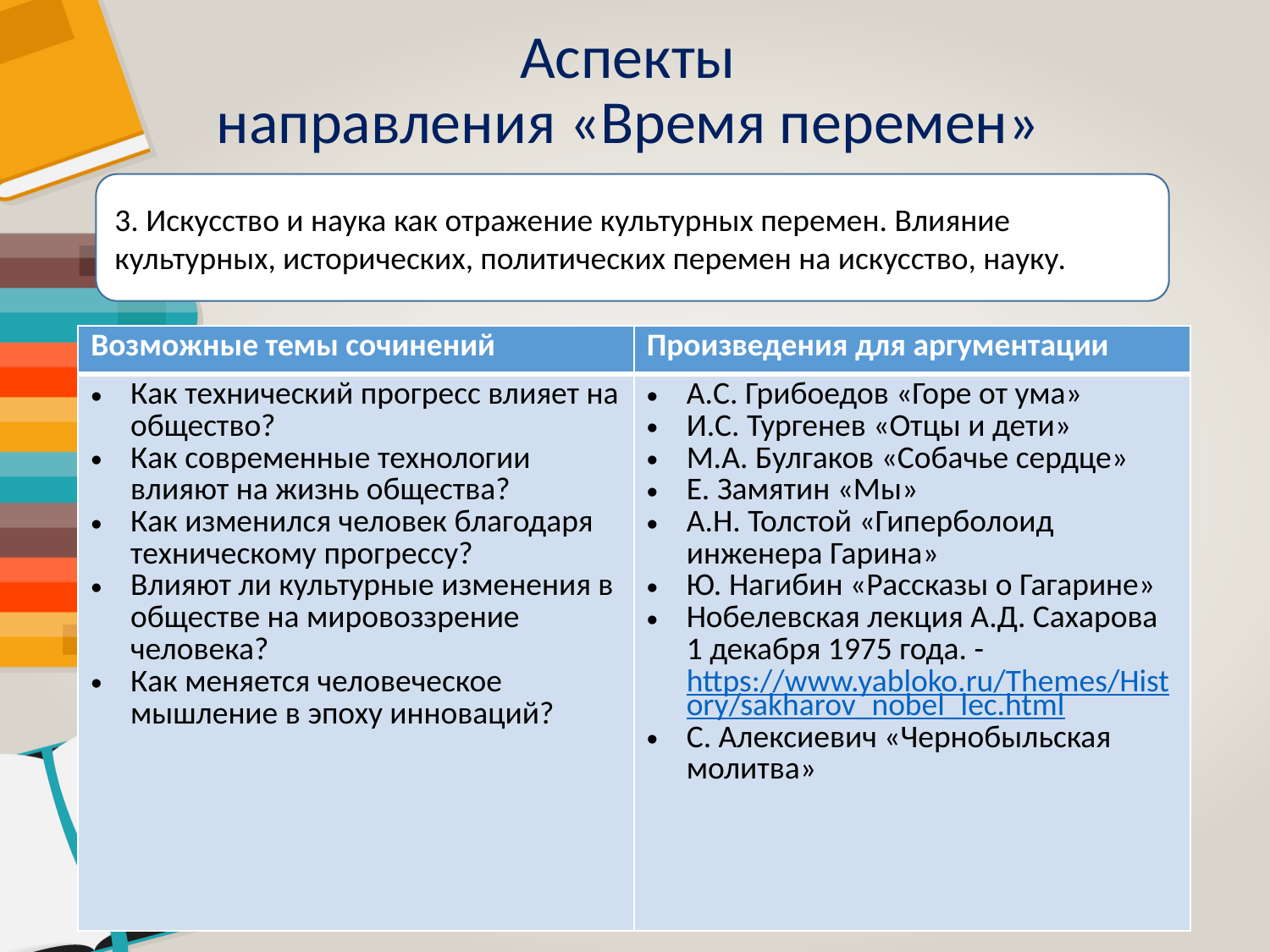

# Аспекты направления «Время перемен»
3. Искусство и наука как отражение культурных перемен. Влияние культурных, исторических, политических перемен на искусство, науку.
| Возможные темы сочинений | Произведения для аргументации |
| --- | --- |
| Как технический прогресс влияет на общество? Как современные технологии влияют на жизнь общества? Как изменился человек благодаря техническому прогрессу? Влияют ли культурные изменения в обществе на мировоззрение человека? Как меняется человеческое мышление в эпоху инноваций? | А.С. Грибоедов «Горе от ума» И.С. Тургенев «Отцы и дети» М.А. Булгаков «Собачье сердце» Е. Замятин «Мы» А.Н. Толстой «Гиперболоид инженера Гарина» Ю. Нагибин «Рассказы о Гагарине» Нобелевская лекция А.Д. Сахарова 1 декабря 1975 года. -https://www.yabloko.ru/Themes/History/sakharov\_nobel\_lec.html С. Алексиевич «Чернобыльская молитва» |